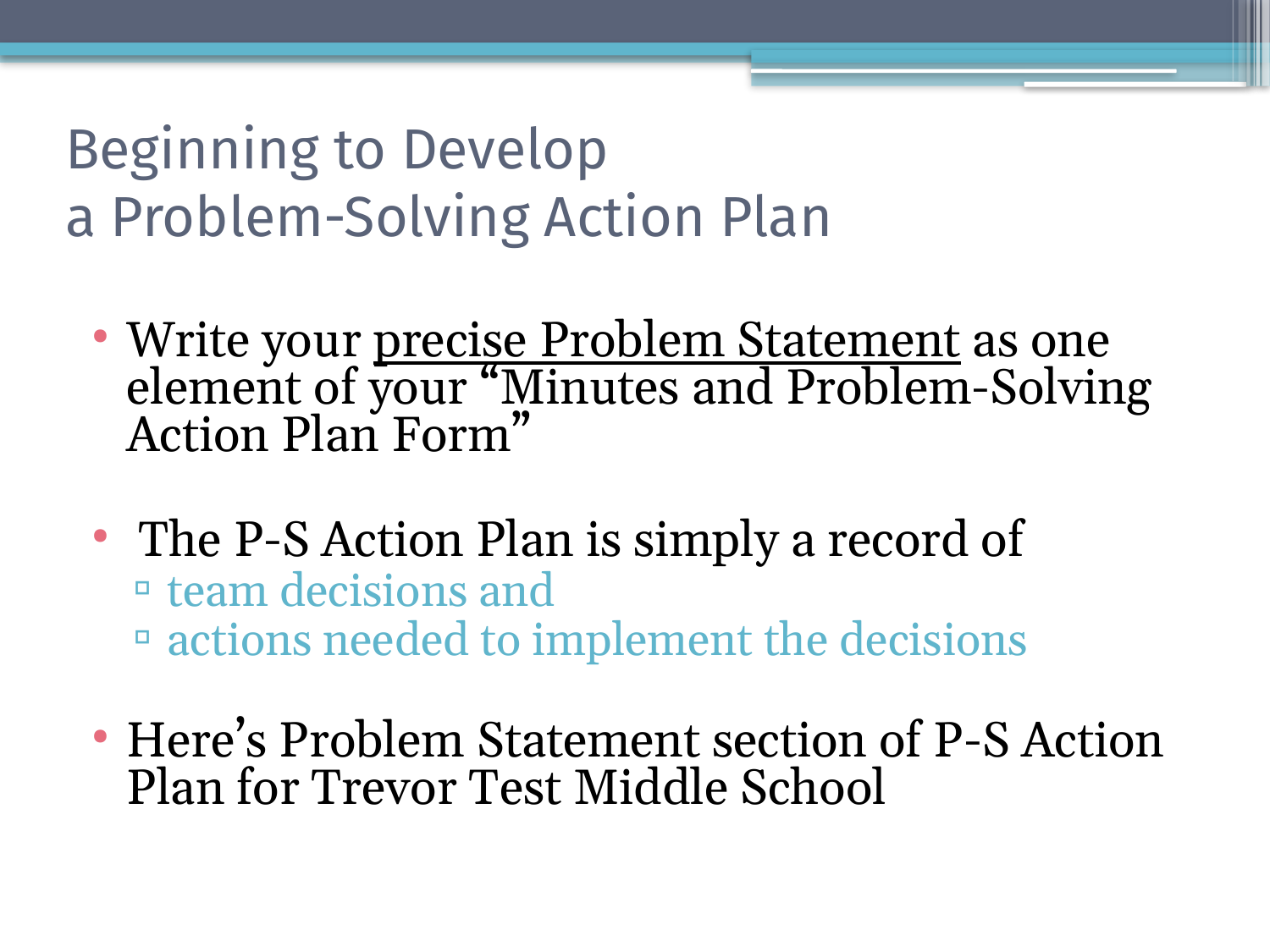

# Beginning to Develop a Problem-Solving Action Plan
Write your precise Problem Statement as one element of your “Minutes and Problem-Solving Action Plan Form”

 The P-S Action Plan is simply a record of
team decisions and
actions needed to implement the decisions

Here’s Problem Statement section of P-S Action Plan for Trevor Test Middle School